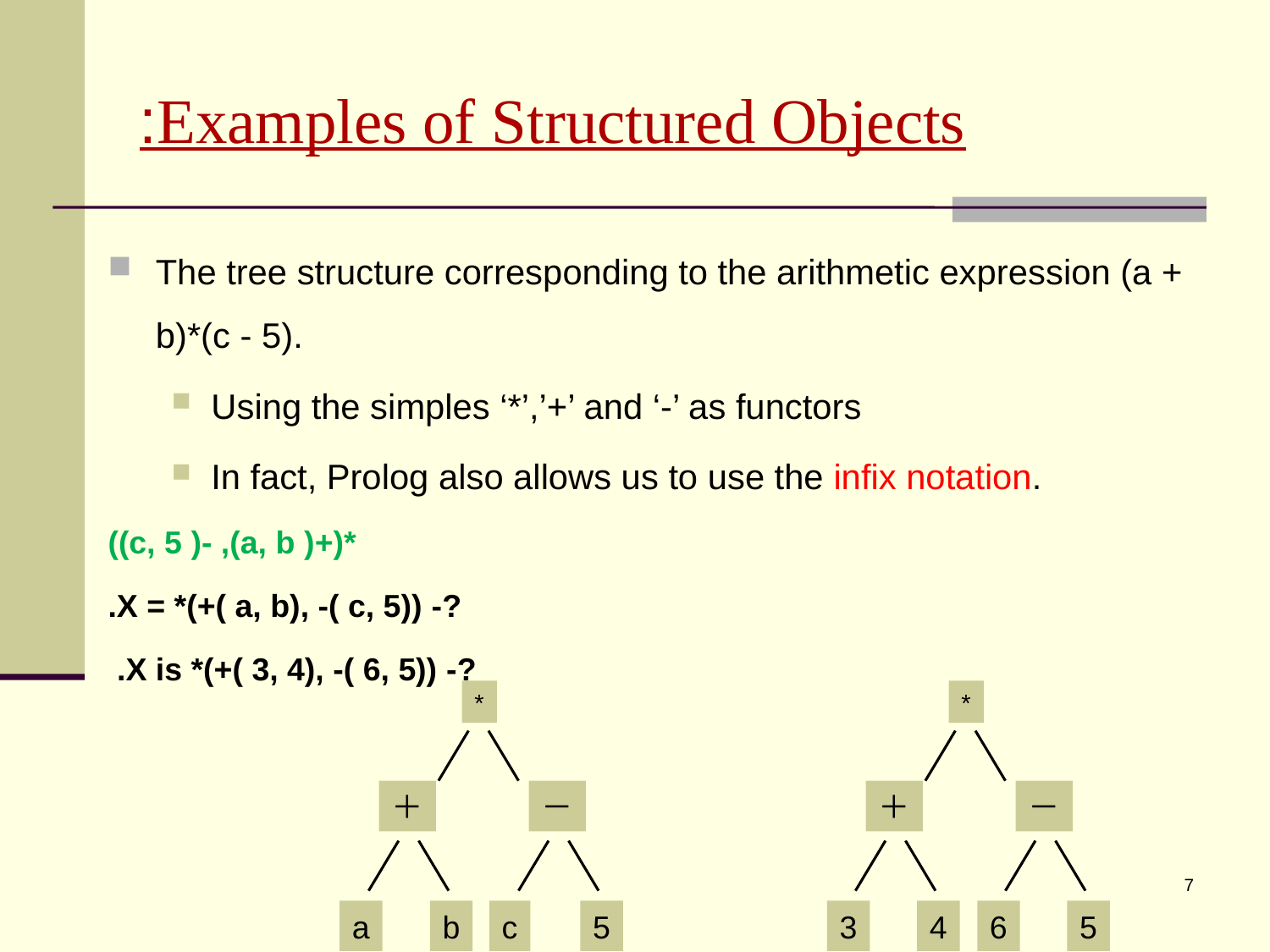

# Examples of Structured Objects:
The tree structure corresponding to the arithmetic expression (a + b)*(c - 5).
Using the simples ‘*’,’+’ and ‘-’ as functors
In fact, Prolog also allows us to use the infix notation.
    *(+( a, b), -( c, 5))
    ?- X = *(+( a, b), -( c, 5)).
    ?- X is *(+( 3, 4), -( 6, 5)).

*

＋
－

a
b
c
5
*

＋
－

3
4
6
5
7